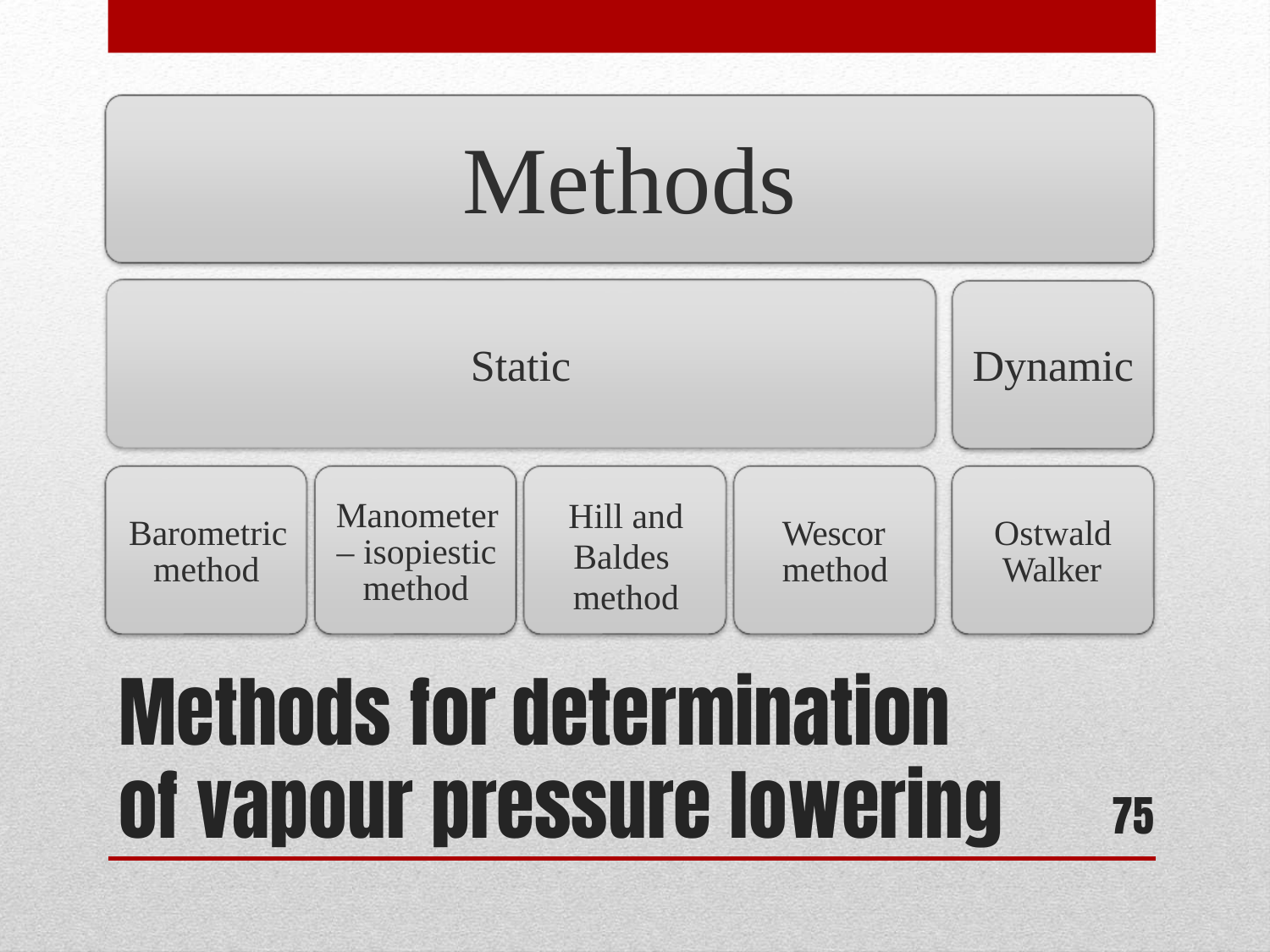

Methods

Static
Dynamic

Manometer
– isopiestic
method
Hill and
Baldes
method
Barometric
method
Wescor
method
Ostwald
Walker
Methods for
determination
of vapour pressure lowering
75